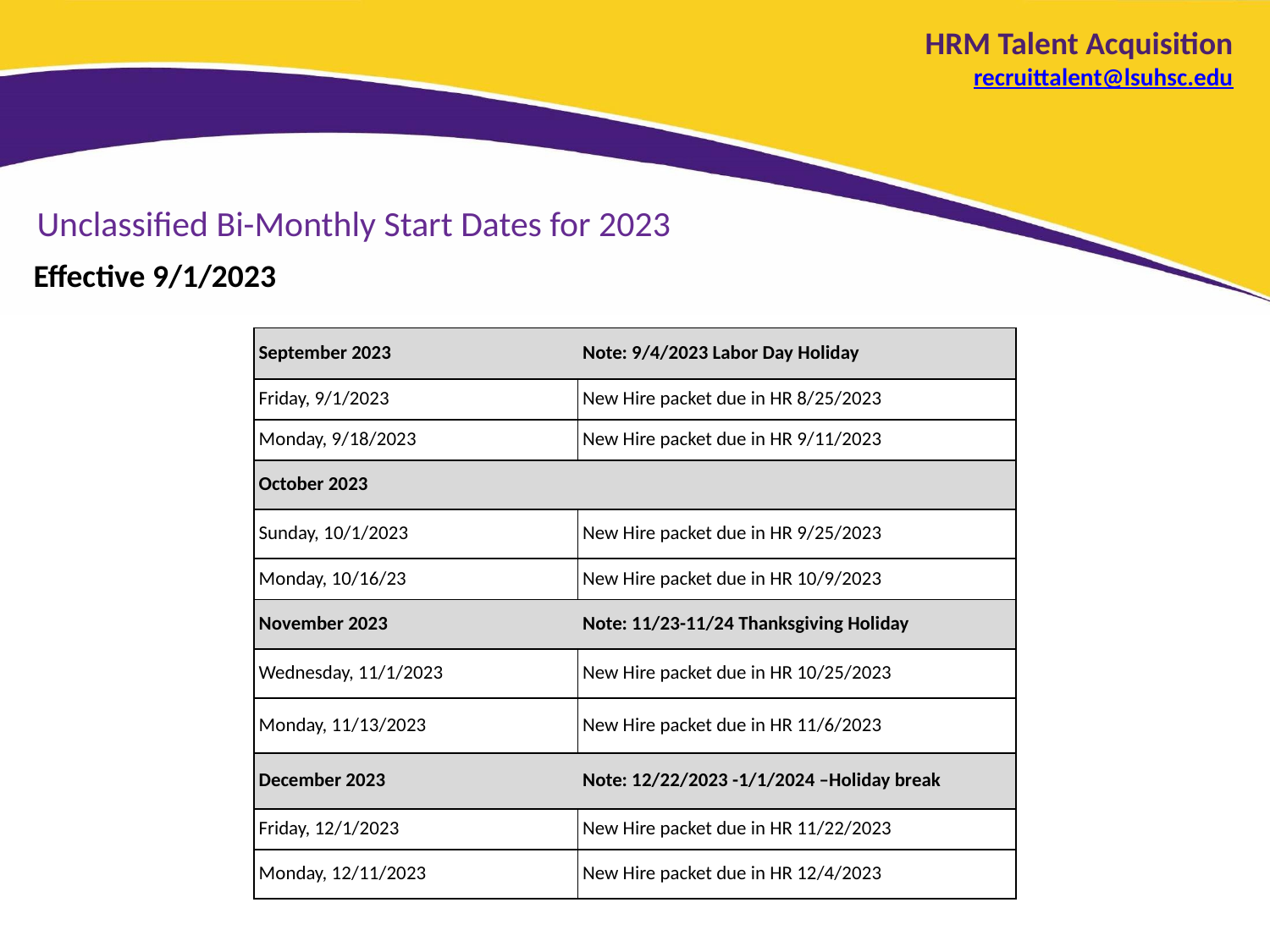

HRM Talent Acquisition
recruittalent@lsuhsc.edu
Unclassified Bi-Monthly Start Dates for 2023
Effective 9/1/2023
| September 2023 | Note: 9/4/2023 Labor Day Holiday |
| --- | --- |
| Friday, 9/1/2023 | New Hire packet due in HR 8/25/2023 |
| Monday, 9/18/2023 | New Hire packet due in HR 9/11/2023 |
| October 2023 |  |
| Sunday, 10/1/2023 | New Hire packet due in HR 9/25/2023 |
| Monday, 10/16/23 | New Hire packet due in HR 10/9/2023 |
| November 2023 | Note: 11/23-11/24 Thanksgiving Holiday |
| Wednesday, 11/1/2023 | New Hire packet due in HR 10/25/2023 |
| Monday, 11/13/2023 | New Hire packet due in HR 11/6/2023 |
| December 2023 | Note: 12/22/2023 -1/1/2024 –Holiday break |
| Friday, 12/1/2023 | New Hire packet due in HR 11/22/2023 |
| Monday, 12/11/2023 | New Hire packet due in HR 12/4/2023 |